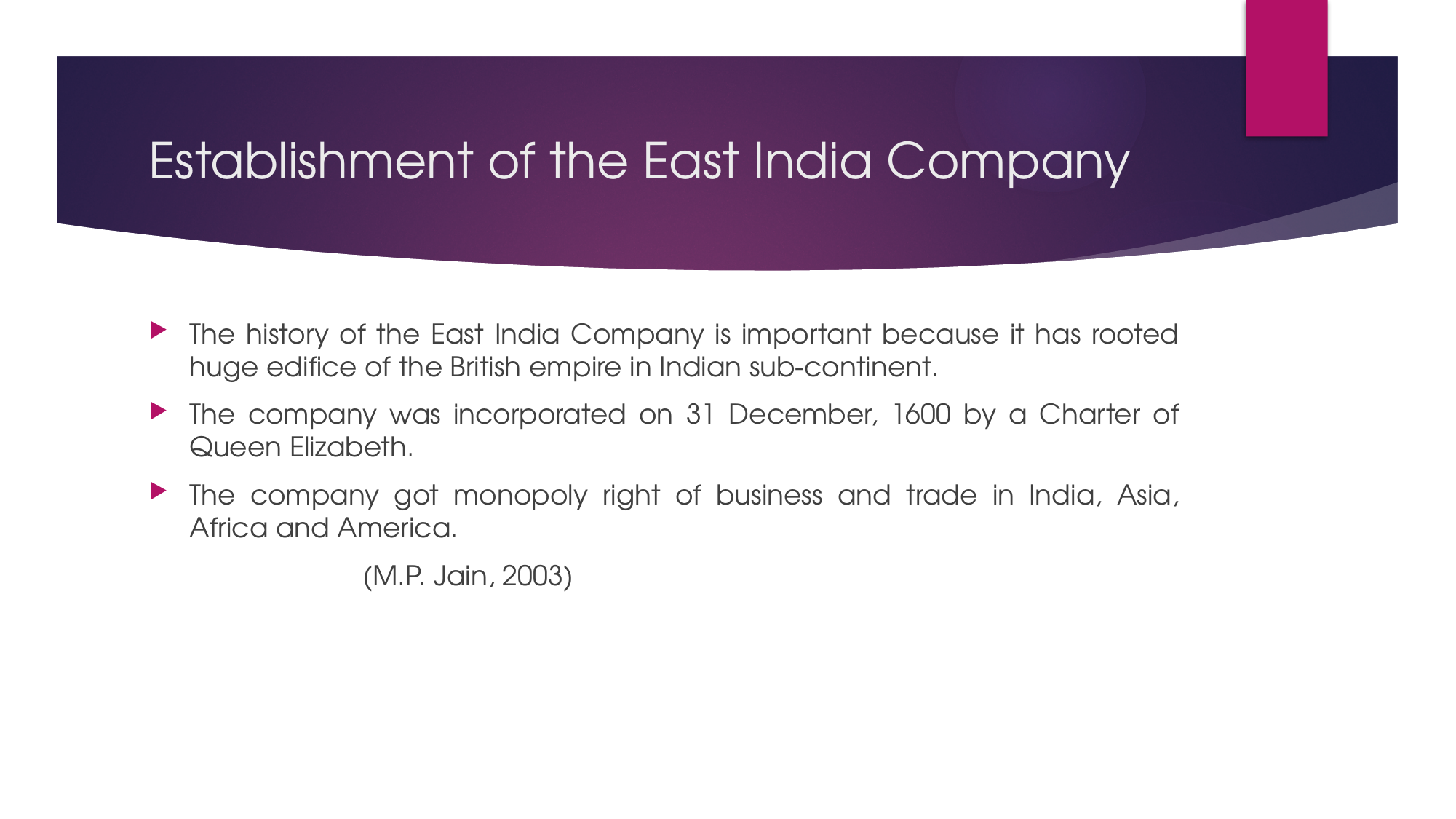

# Establishment of the East India Company
The history of the East India Company is important because it has rooted huge edifice of the British empire in Indian sub-continent.
The company was incorporated on 31 December, 1600 by a Charter of Queen Elizabeth.
The company got monopoly right of business and trade in India, Asia, Africa and America.
                            (M.P. Jain, 2003)